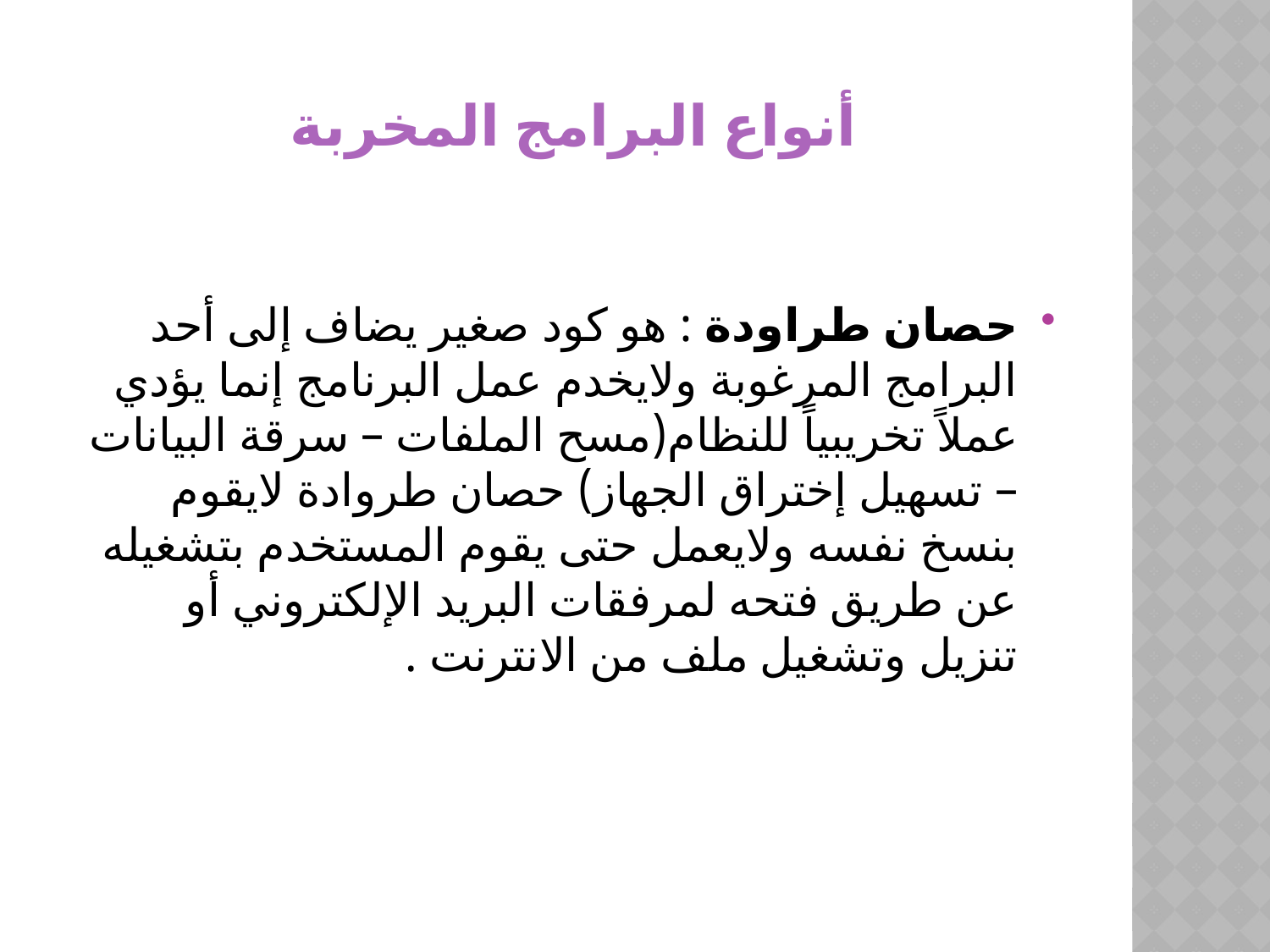

# أنواع البرامج المخربة

حصان طراودة : هو كود صغير يضاف إلى أحد البرامج المرغوبة ولايخدم عمل البرنامج إنما يؤدي عملاً تخريبياً للنظام(مسح الملفات – سرقة البيانات – تسهيل إختراق الجهاز) حصان طروادة لايقوم بنسخ نفسه ولايعمل حتى يقوم المستخدم بتشغيله عن طريق فتحه لمرفقات البريد الإلكتروني أو تنزيل وتشغيل ملف من الانترنت .